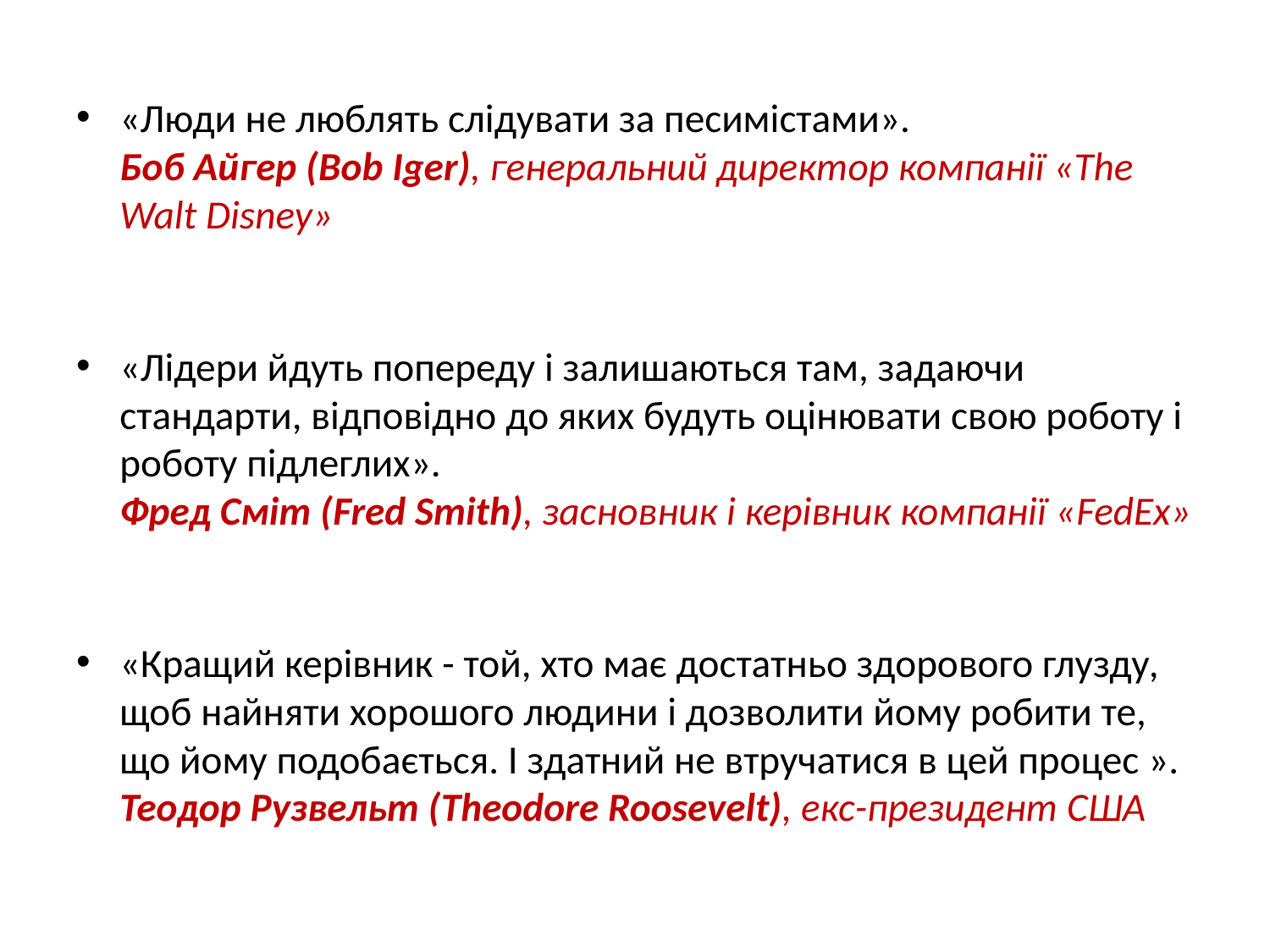

«Люди не люблять слідувати за песимістами».
Боб Айгер (Bob Iger), генеральний директор компанії «The Walt Disney»
«Лідери йдуть попереду і залишаються там, задаючи стандарти, відповідно до яких будуть оцінювати свою роботу і роботу підлеглих».
Фред Сміт (Fred Smith), засновник і керівник компанії «FedEx»
«Кращий керівник - той, хто має достатньо здорового глузду, щоб найняти хорошого людини і дозволити йому робити те, що йому подобається. І здатний не втручатися в цей процес ».
Теодор Рузвельт (Theodore Roosevelt), екс-президент США